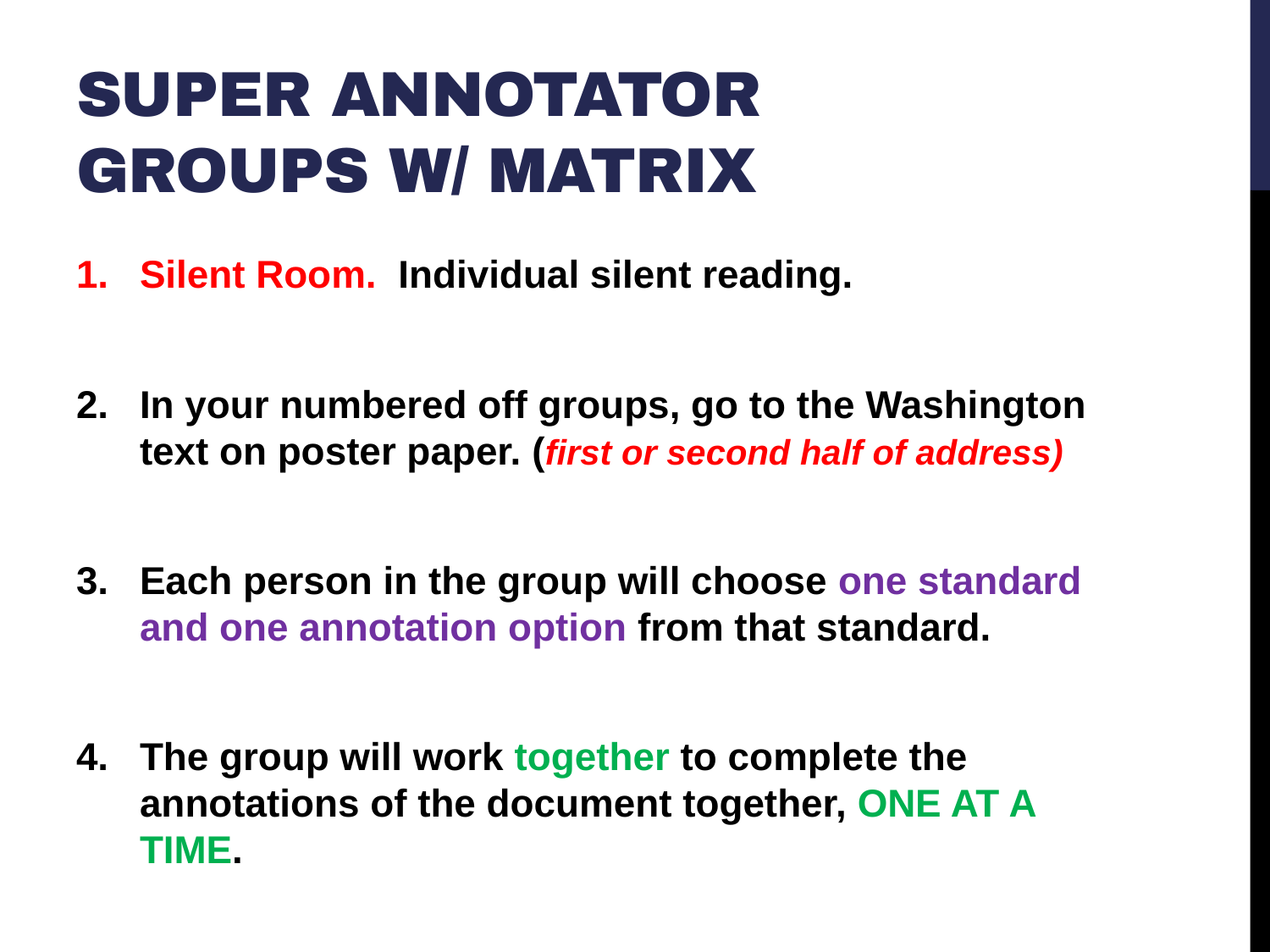

# Super annotator groups w/ matrix
Silent Room.  Individual silent reading.

In your numbered off groups, go to the Washington text on poster paper. (first or second half of address)

Each person in the group will choose one standard and one annotation option from that standard.

The group will work together to complete the annotations of the document together, ONE AT A TIME.